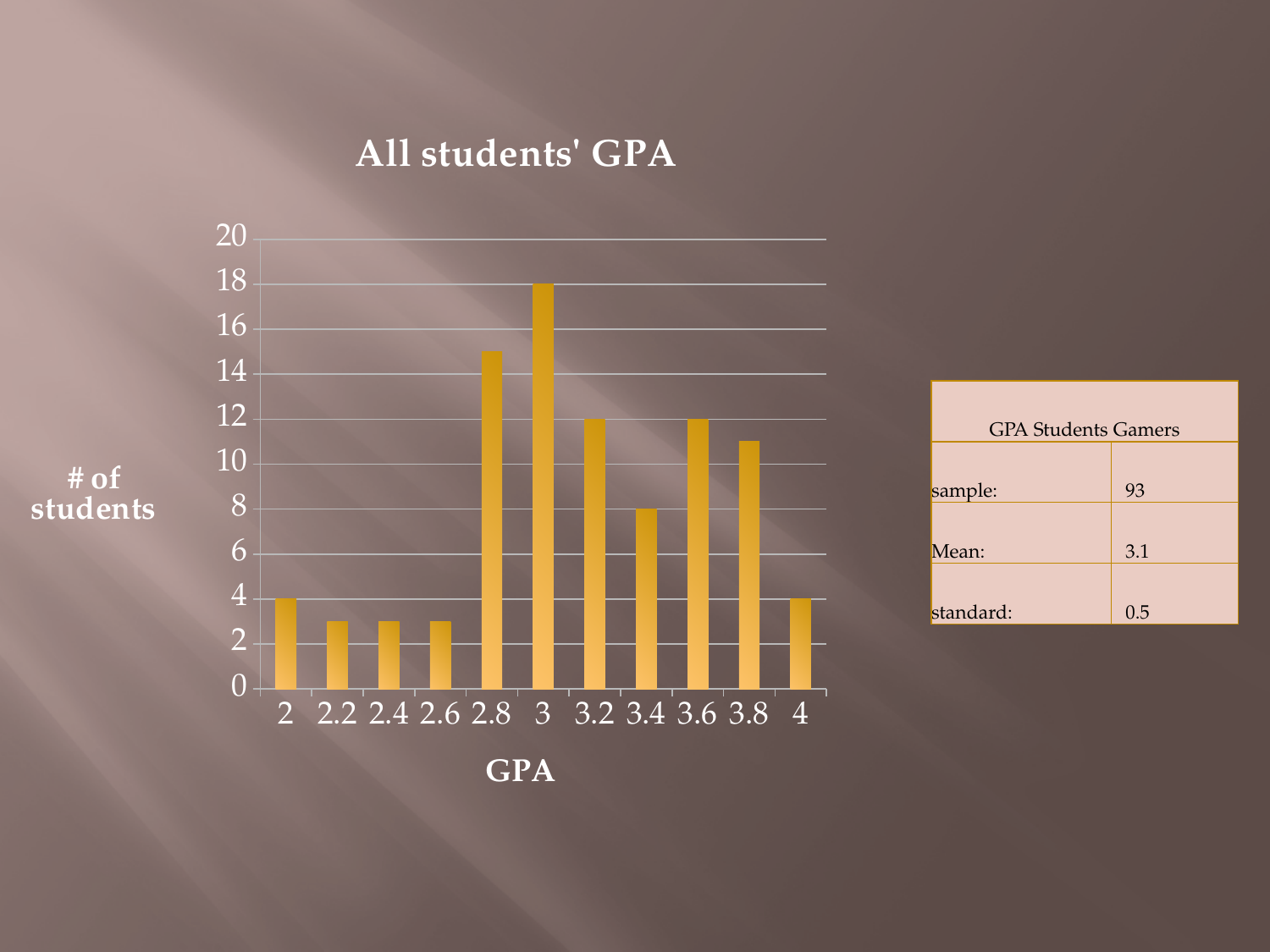

### Chart: All students' GPA

| Category |  |
|---|---|
| 2 | 4.0 |
| 2.2000000000000002 | 3.0 |
| 2.4 | 3.0 |
| 2.6 | 3.0 |
| 2.8 | 15.0 |
| 3 | 18.0 |
| 3.2 | 12.0 |
| 3.4 | 8.0 |
| 3.6 | 12.0 |
| 3.8 | 11.0 |
| 4 | 4.0 |
| GPA Students Gamers |  |
| --- | --- |
| sample: | 93 |
| Mean: | 3.1 |
| standard: | 0.5 |